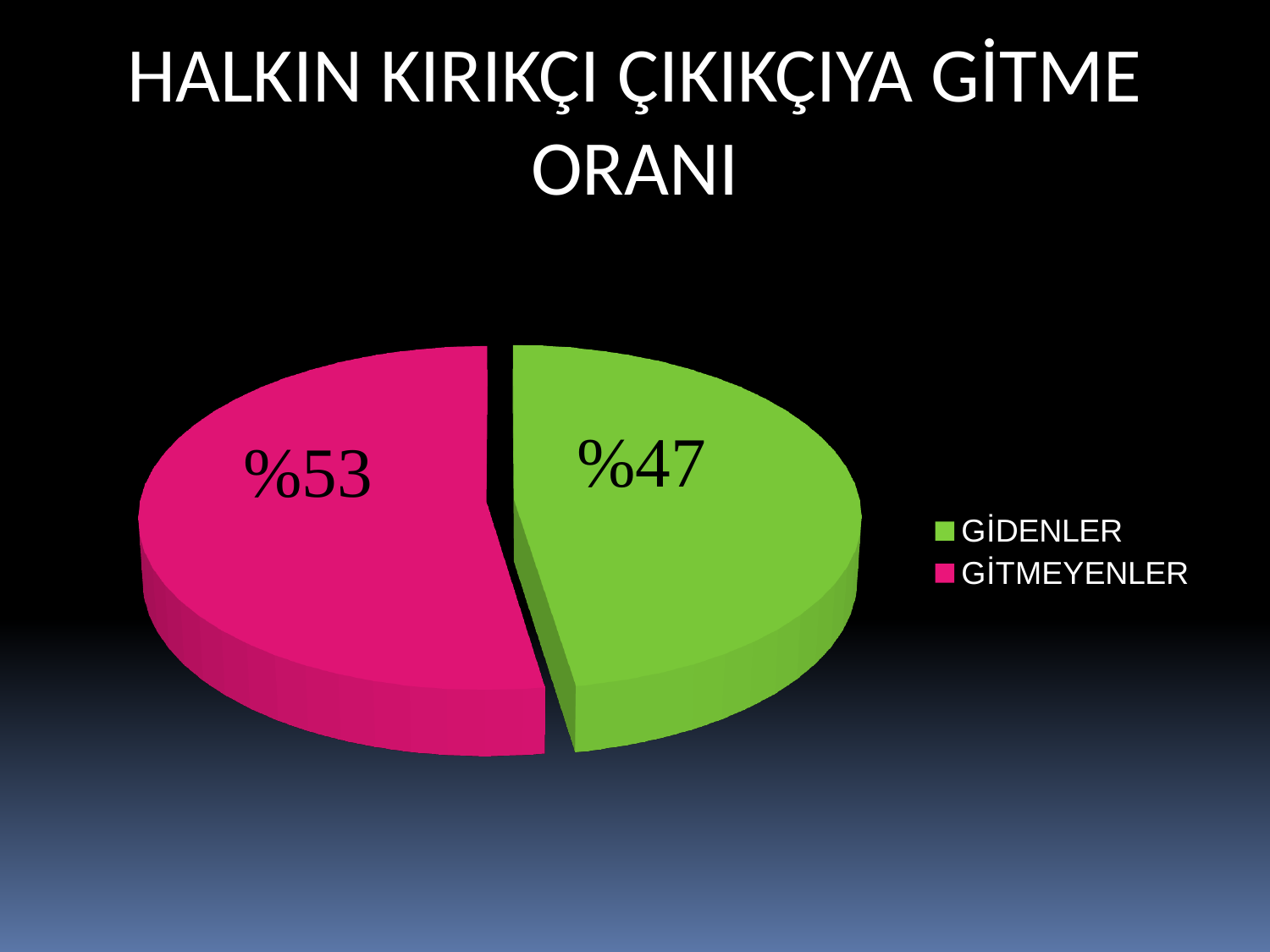

HALKIN KIRIKÇI ÇIKIKÇIYA GİTME ORANI

[unsupported chart]